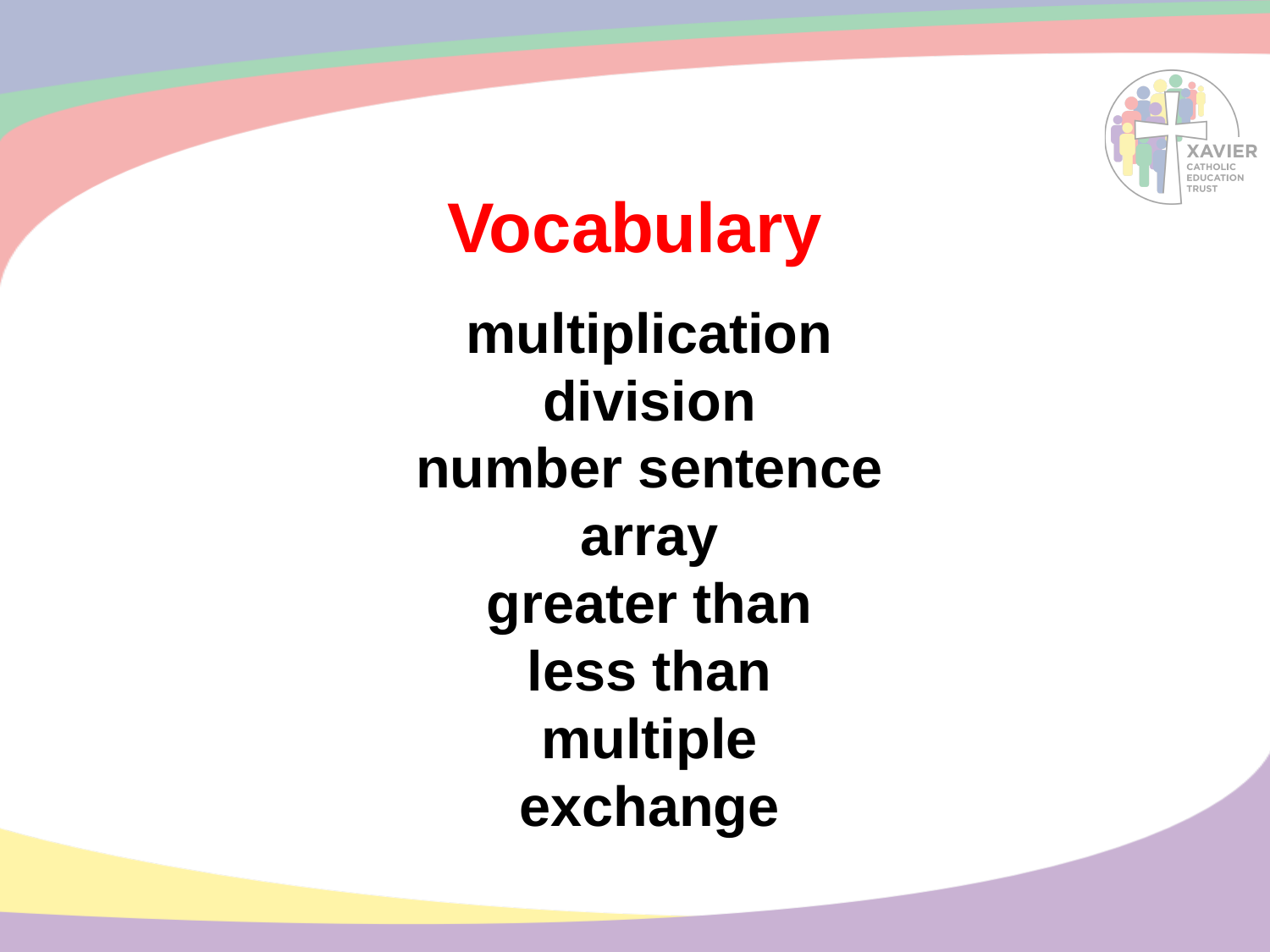

# Vocabulary
multiplication
division
number sentence
array
greater than
less than
multiple
exchange